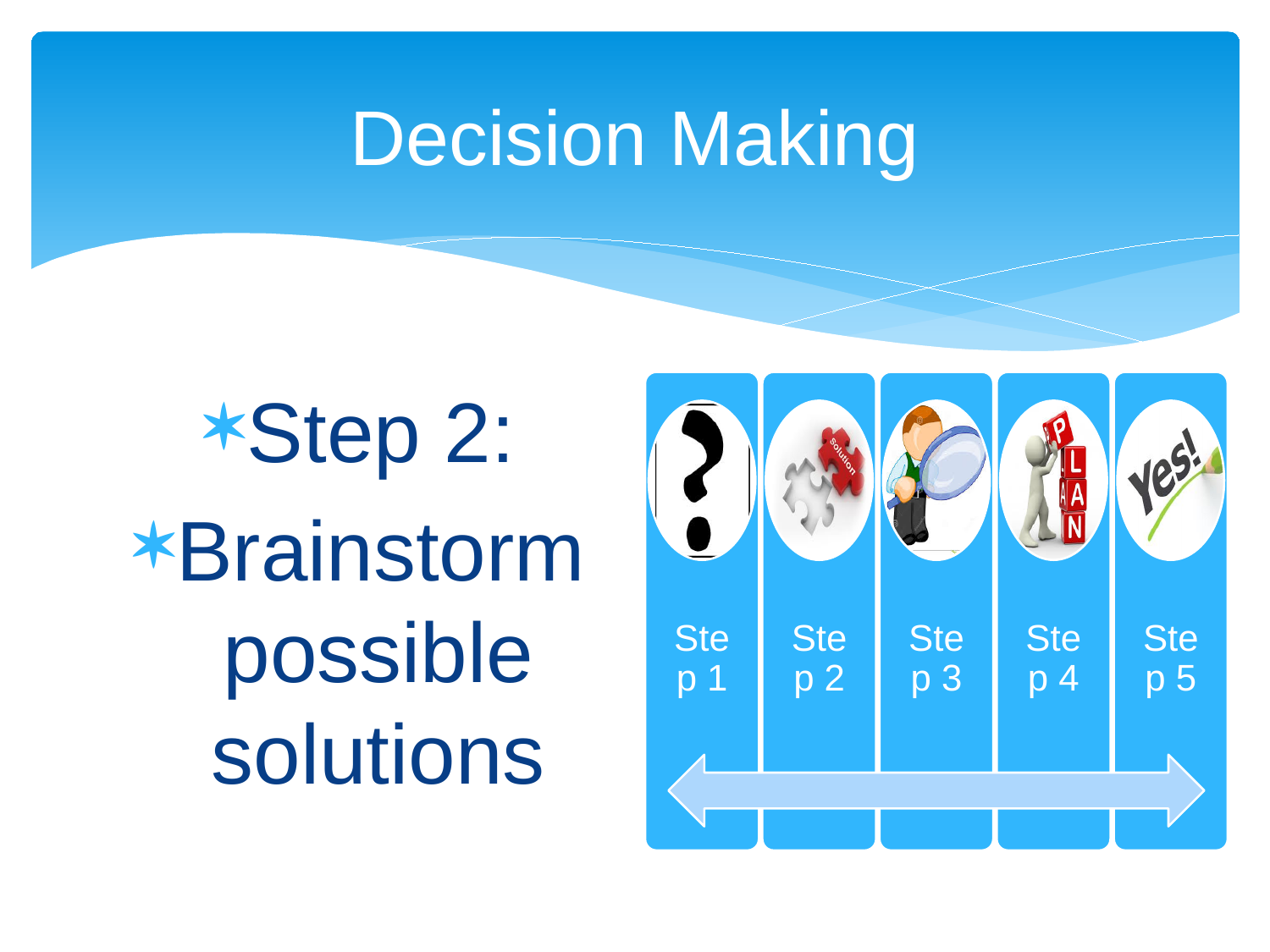

# Decision Making
Step 2:
Brainstorm possible solutions
Step 1
Step 2
Step 3
Step 4
Step 5